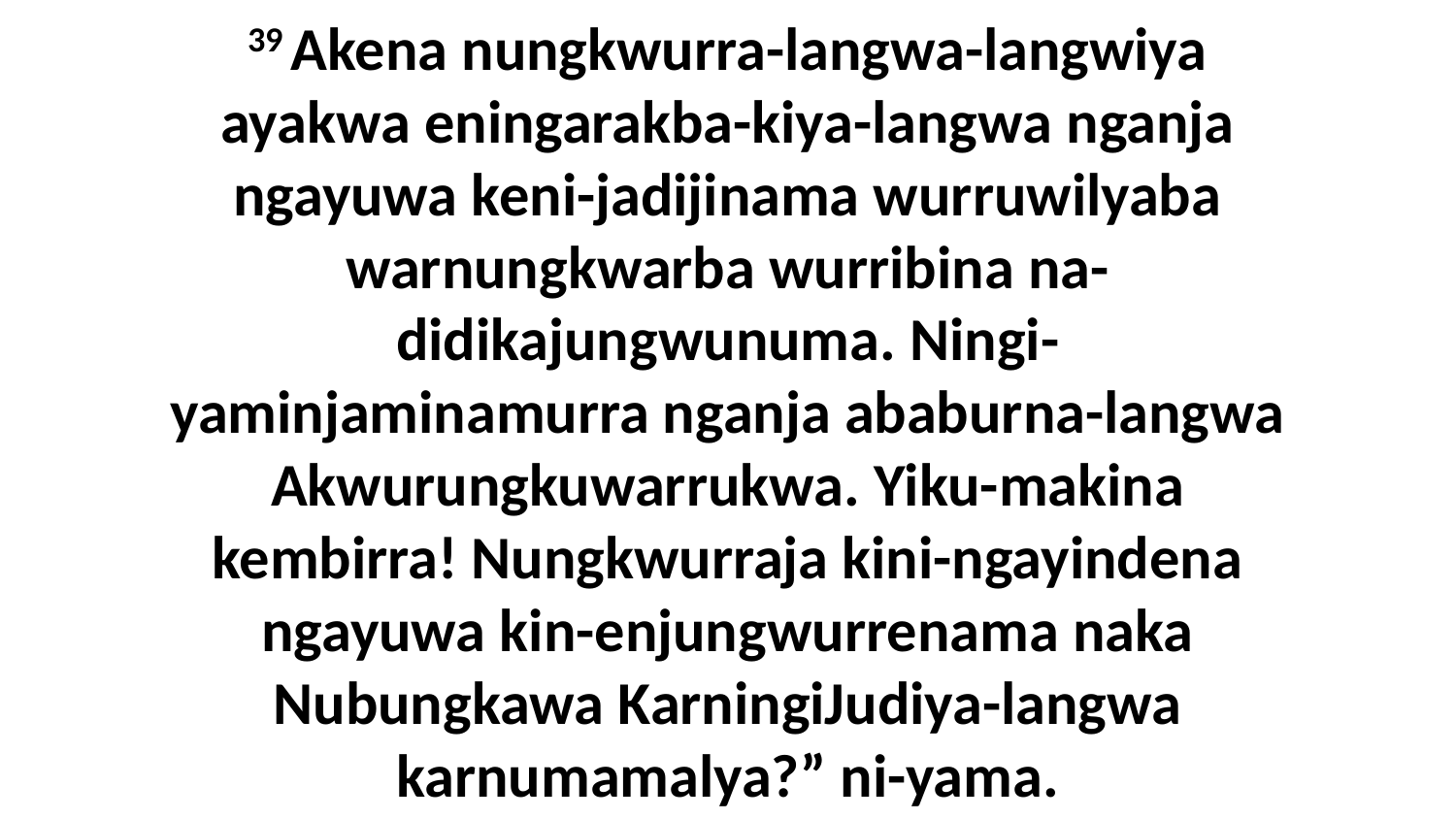

39 Akena nungkwurra-langwa-langwiya ayakwa eningarakba-kiya-langwa nganja ngayuwa keni-jadijinama wurruwilyaba warnungkwarba wurribina na-didikajungwunuma. Ningi-yaminjaminamurra nganja ababurna-langwa Akwurungkuwarrukwa. Yiku-makina kembirra! Nungkwurraja kini-ngayindena ngayuwa kin-enjungwurrenama naka Nubungkawa KarningiJudiya-langwa karnumamalya?” ni-yama.